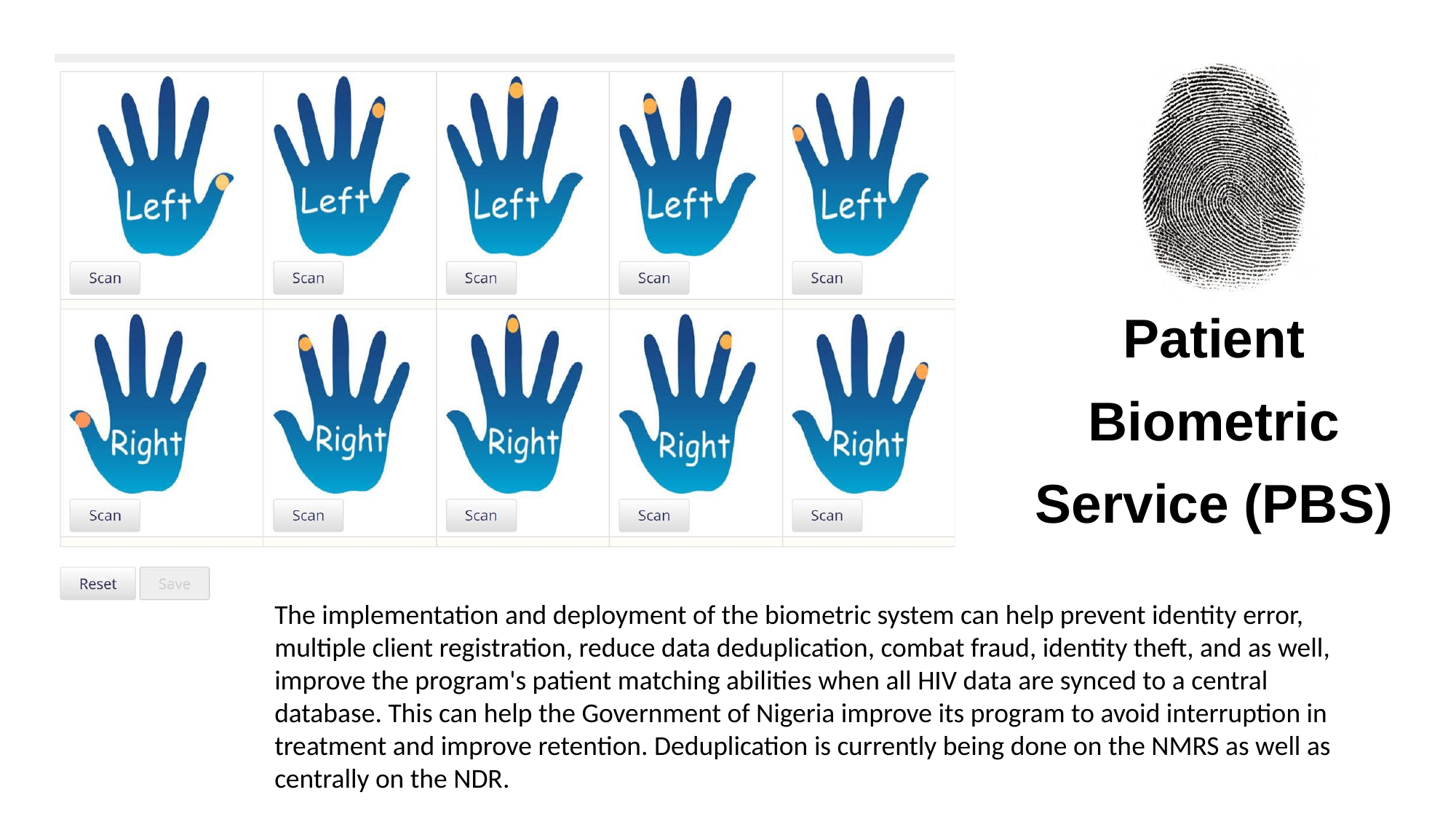

Patient
Biometric
Service (PBS)
The implementation and deployment of the biometric system can help prevent identity error, multiple client registration, reduce data deduplication, combat fraud, identity theft, and as well, improve the program's patient matching abilities when all HIV data are synced to a central database. This can help the Government of Nigeria improve its program to avoid interruption in treatment and improve retention. Deduplication is currently being done on the NMRS as well as centrally on the NDR.